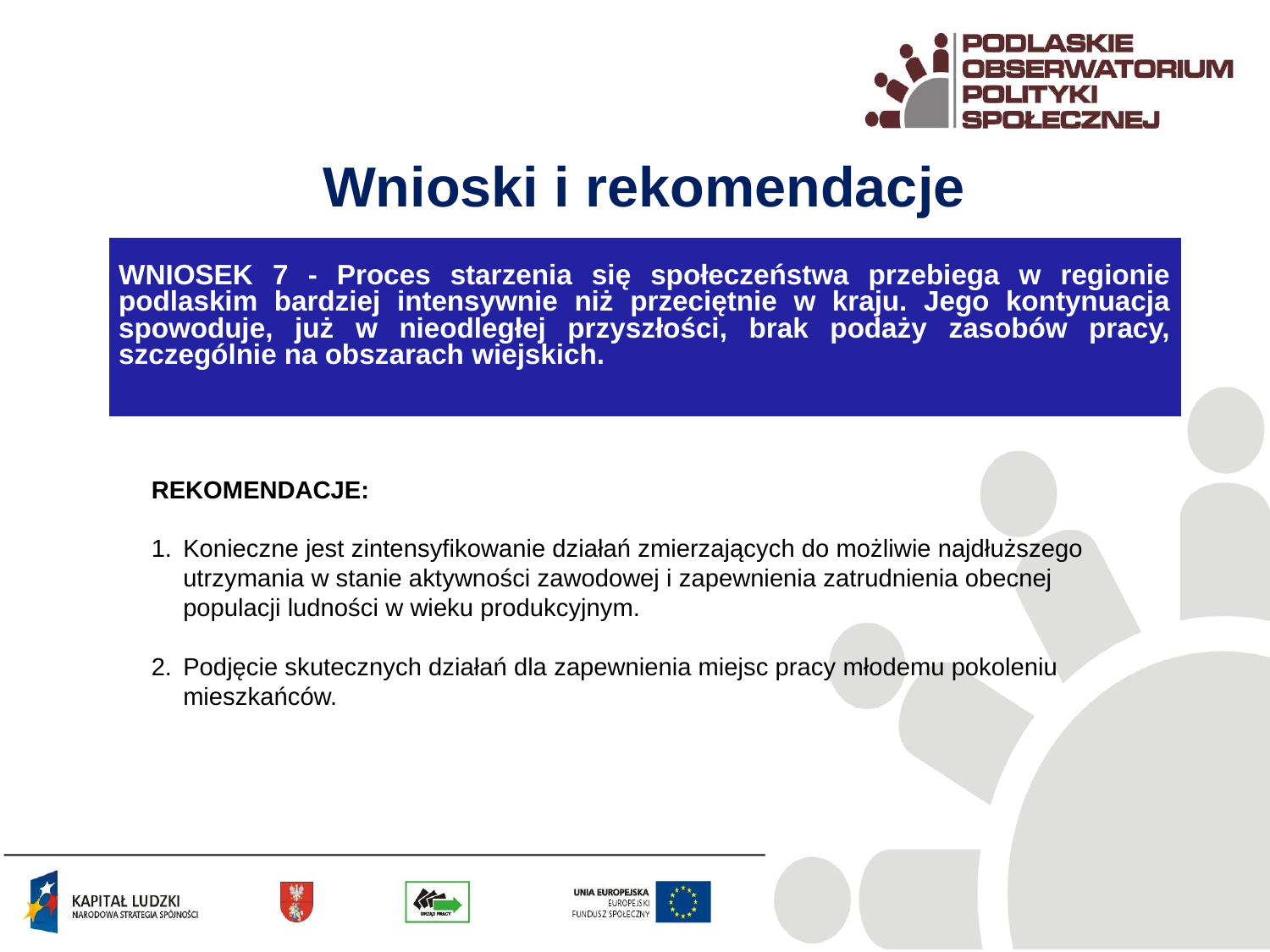

Wnioski i rekomendacje

| WNIOSEK 7 - Proces starzenia się społeczeństwa przebiega w regionie podlaskim bardziej intensywnie niż przeciętnie w kraju. Jego kontynuacja spowoduje, już w nieodległej przyszłości, brak podaży zasobów pracy, szczególnie na obszarach wiejskich. |
| --- |
REKOMENDACJE:

Konieczne jest zintensyfikowanie działań zmierzających do możliwie najdłuższego utrzymania w stanie aktywności zawodowej i zapewnienia zatrudnienia obecnej
populacji ludności w wieku produkcyjnym.

Podjęcie skutecznych działań dla zapewnienia miejsc pracy młodemu pokoleniu mieszkańców.